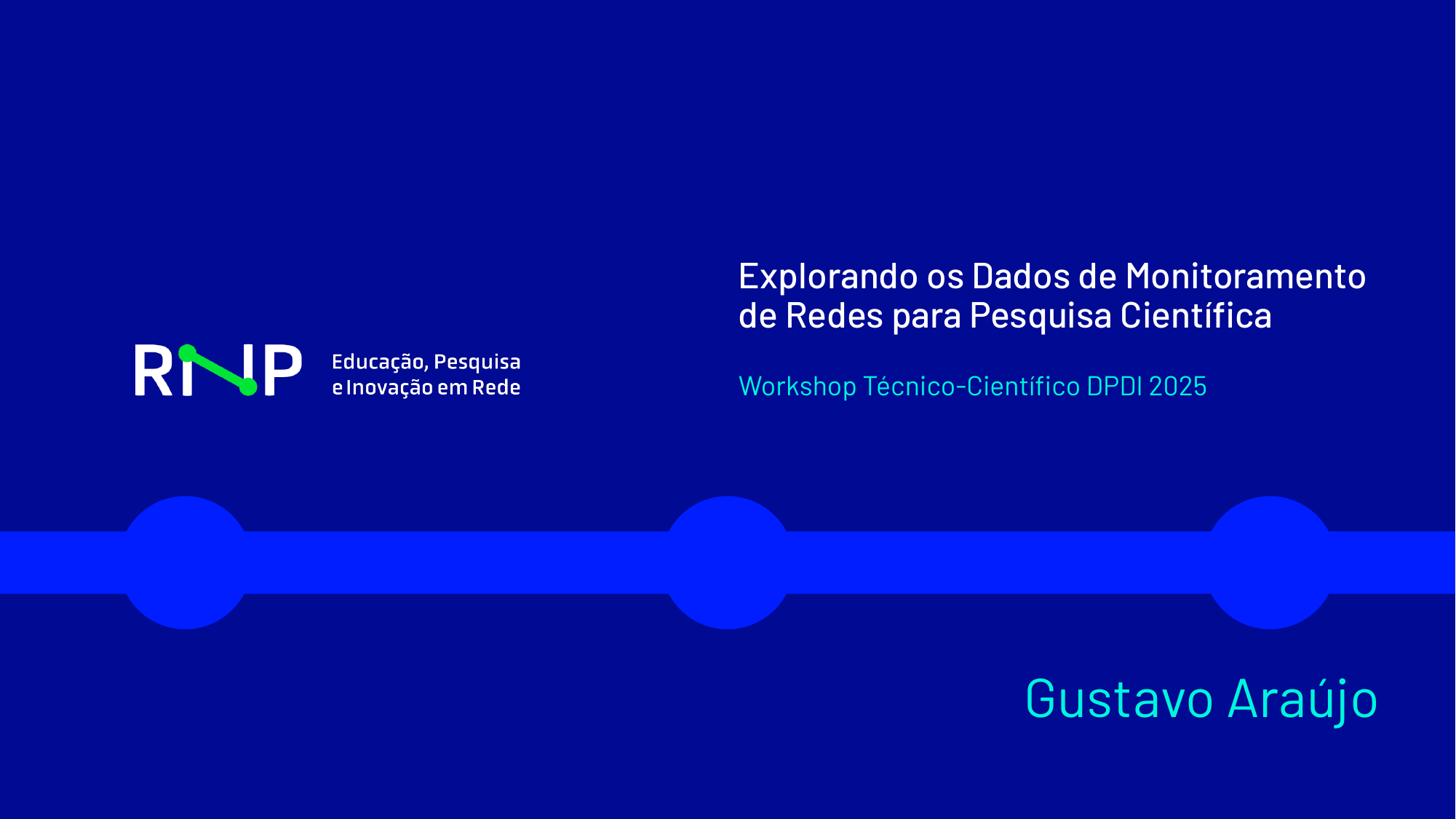

# Explorando os Dados de Monitoramento de Redes para Pesquisa Científica
Workshop Técnico-Científico DPDI 2025
Gustavo Araújo